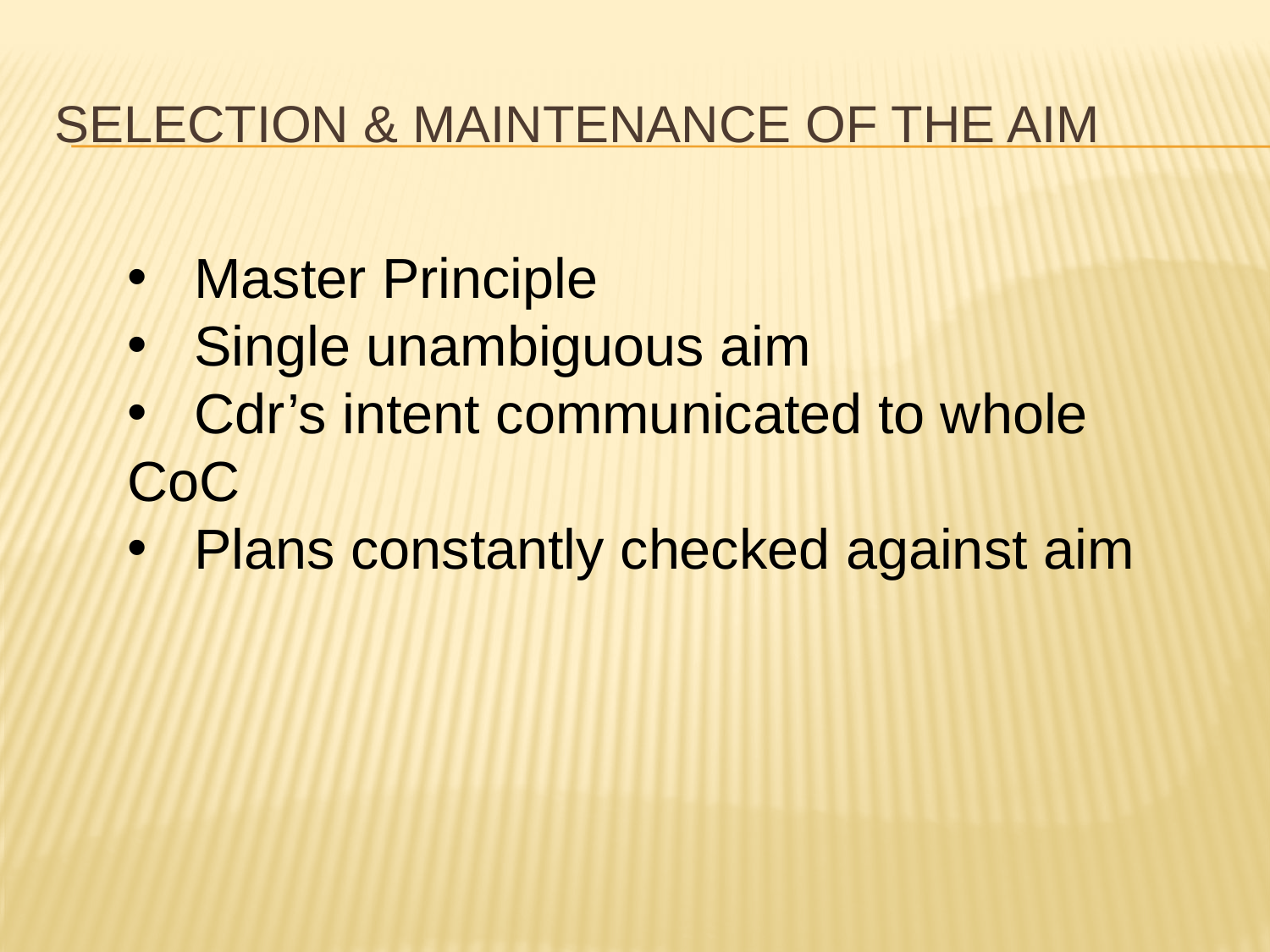

# Selection & maintenance of the aim
   Master Principle
   Single unambiguous aim
   Cdr’s intent communicated to whole CoC
   Plans constantly checked against aim